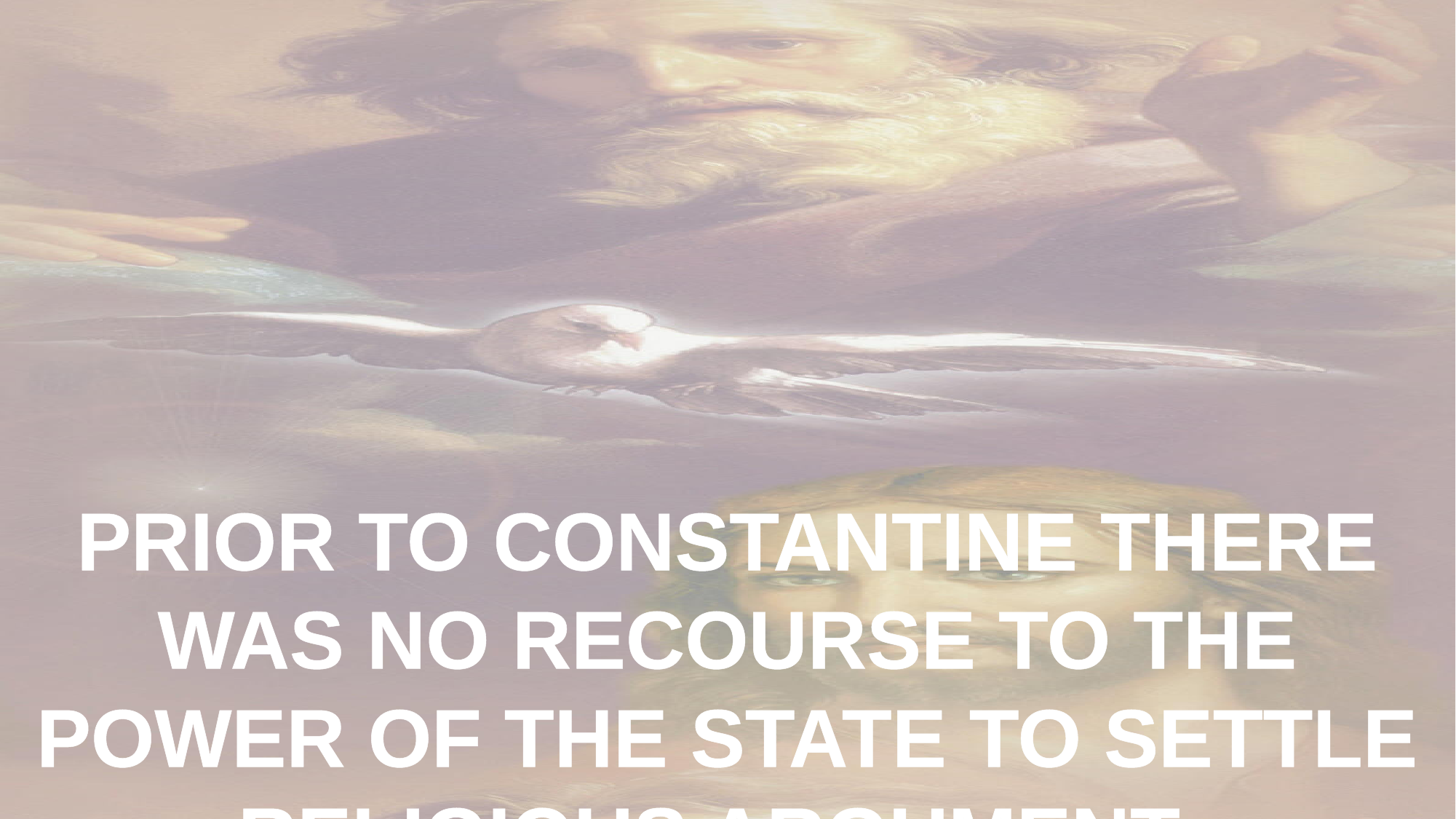

PRIOR TO CONSTANTINE THERE WAS NO RECOURSE TO THE POWER OF THE STATE TO SETTLE RELIGIOUS ARGUMENT.